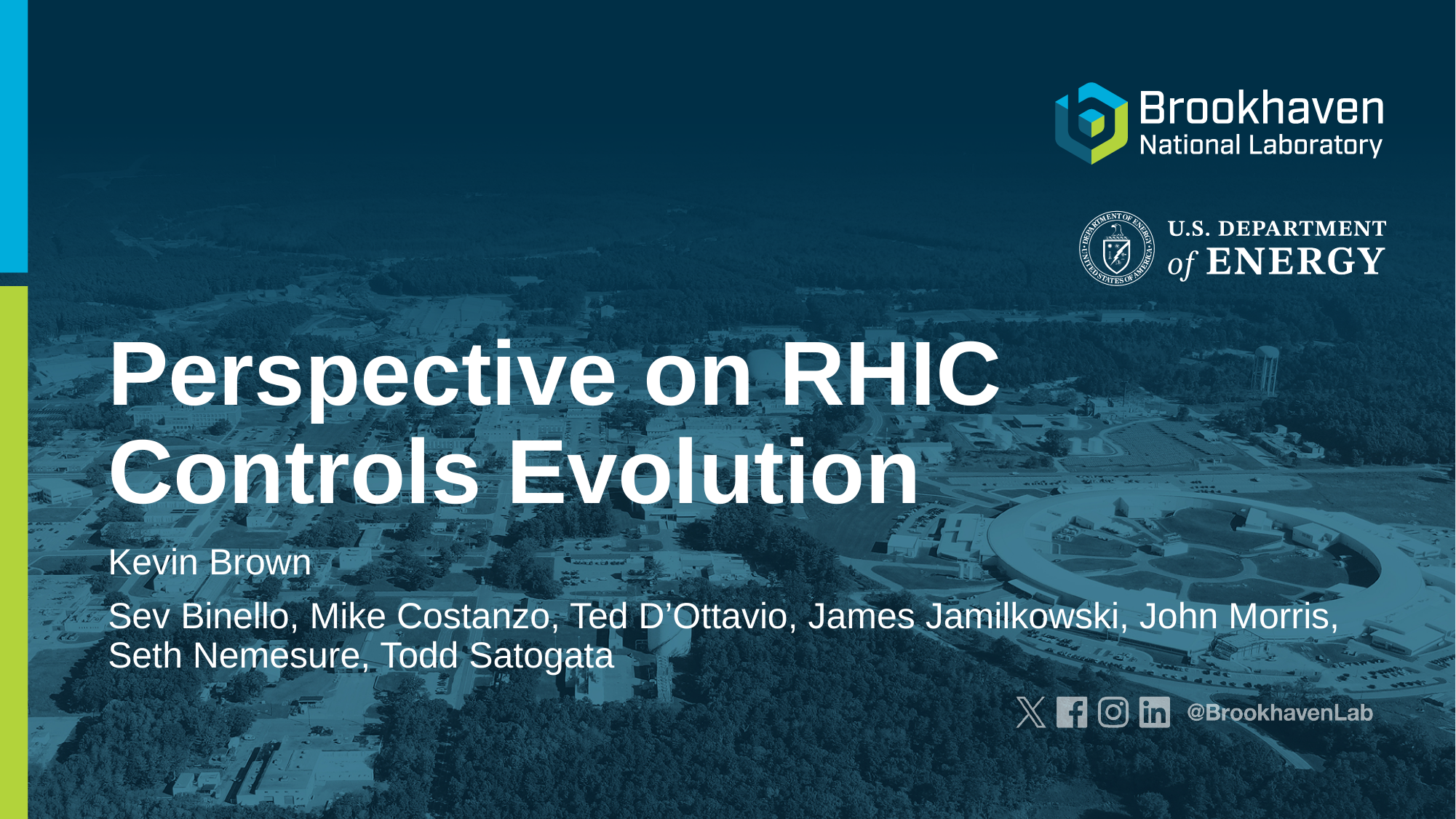

# Perspective on RHIC Controls Evolution
Kevin Brown
Sev Binello, Mike Costanzo, Ted D’Ottavio, James Jamilkowski, John Morris, Seth Nemesure, Todd Satogata